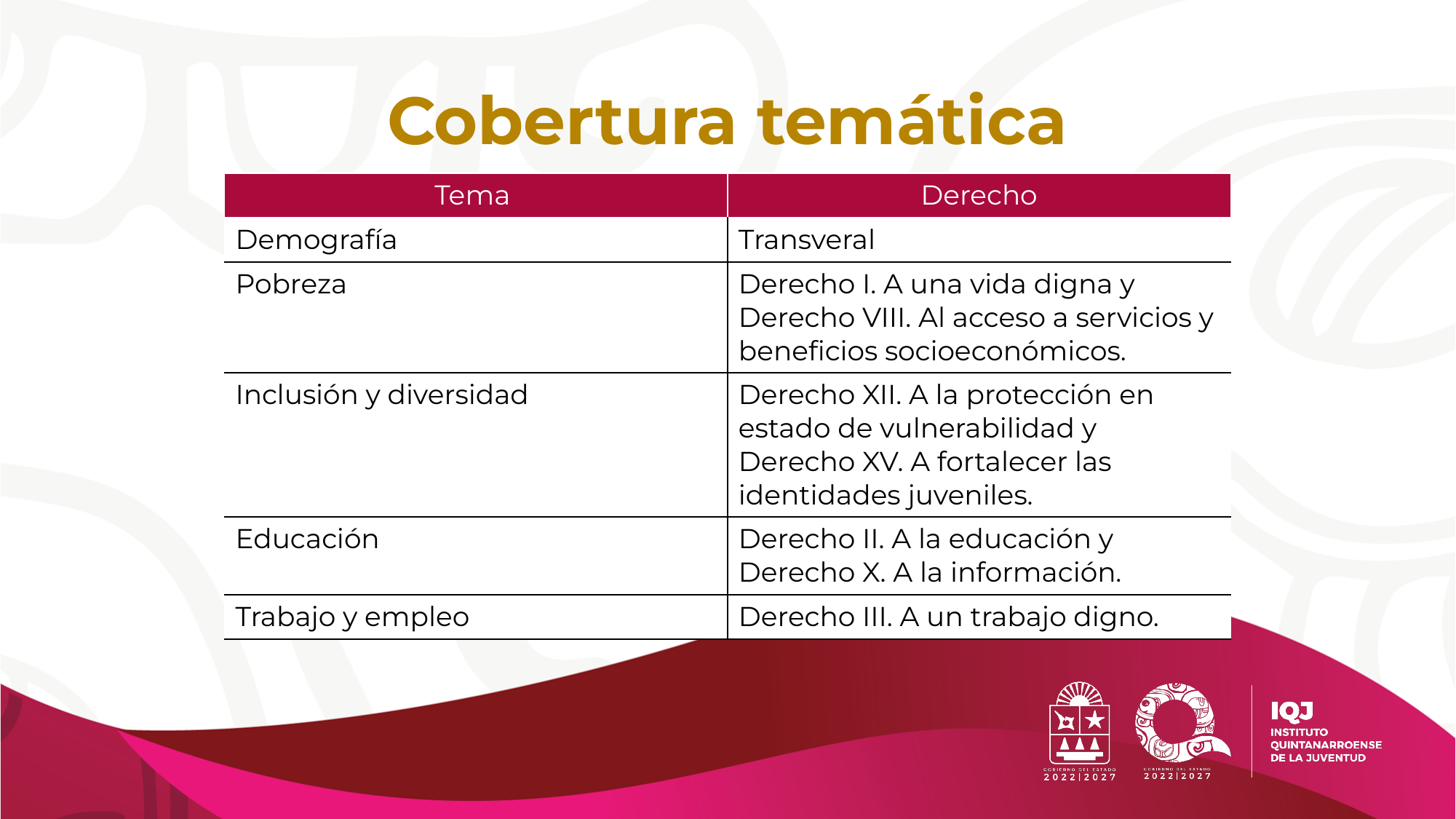

# Cobertura temática
| Tema | Derecho |
| --- | --- |
| Demografía | Transveral |
| Pobreza | Derecho I. A una vida digna y Derecho VIII. Al acceso a servicios y beneficios socioeconómicos. |
| Inclusión y diversidad | Derecho XII. A la protección en estado de vulnerabilidad y Derecho XV. A fortalecer las identidades juveniles. |
| Educación | Derecho II. A la educación y Derecho X. A la información. |
| Trabajo y empleo | Derecho III. A un trabajo digno. |